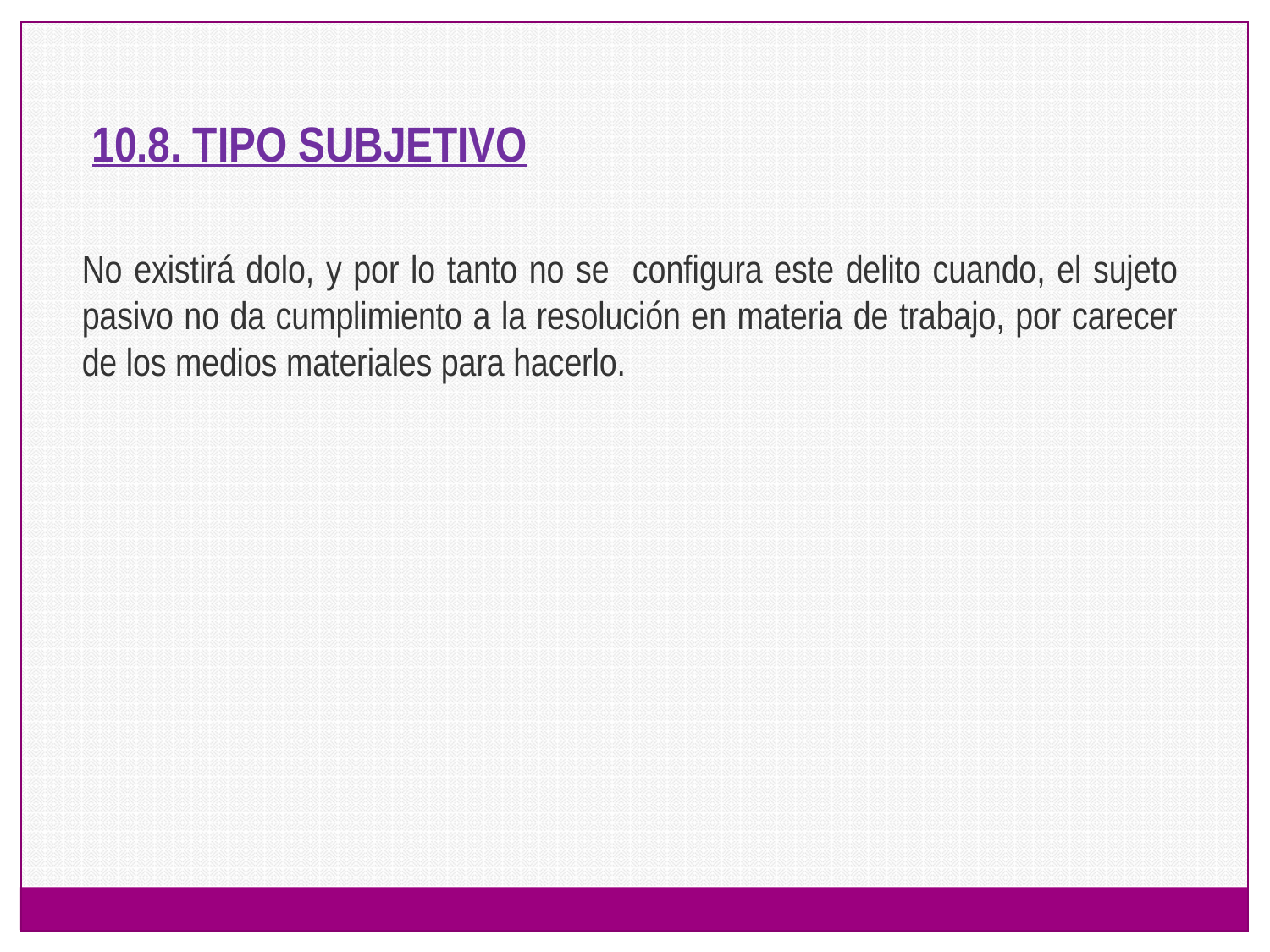

10.8. TIPO SUBJETIVO
No existirá dolo, y por lo tanto no se  configura este delito cuando, el sujeto pasivo no da cumplimiento a la resolución en materia de trabajo, por carecer de los medios materiales para hacerlo.